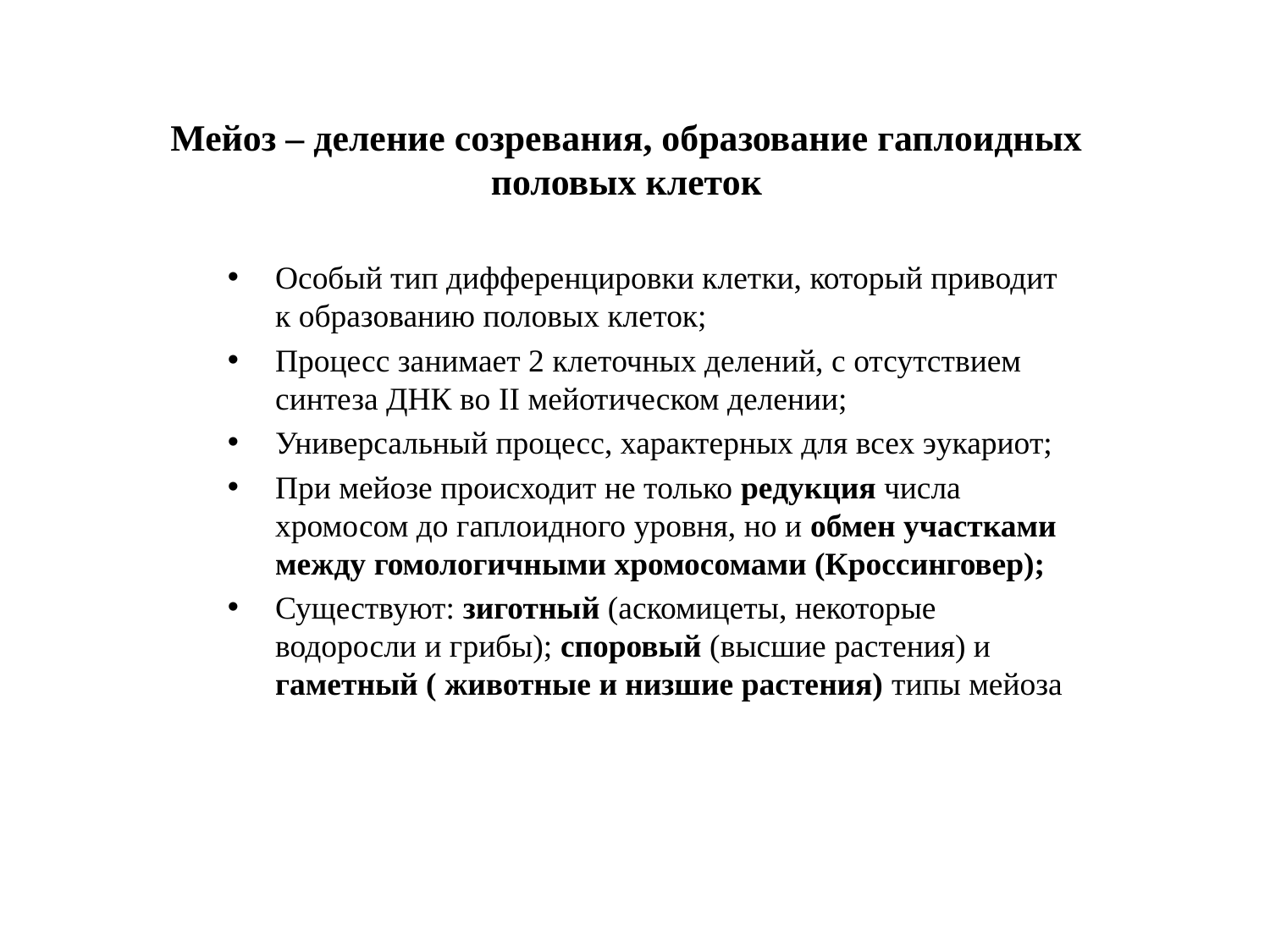

# Мейоз – деление созревания, образование гаплоидных половых клеток
Особый тип дифференцировки клетки, который приводит к образованию половых клеток;
Процесс занимает 2 клеточных делений, с отсутствием синтеза ДНК во II мейотическом делении;
Универсальный процесс, характерных для всех эукариот;
При мейозе происходит не только редукция числа хромосом до гаплоидного уровня, но и обмен участками между гомологичными хромосомами (Кроссинговер);
Существуют: зиготный (аскомицеты, некоторые водоросли и грибы); споровый (высшие растения) и гаметный ( животные и низшие растения) типы мейоза